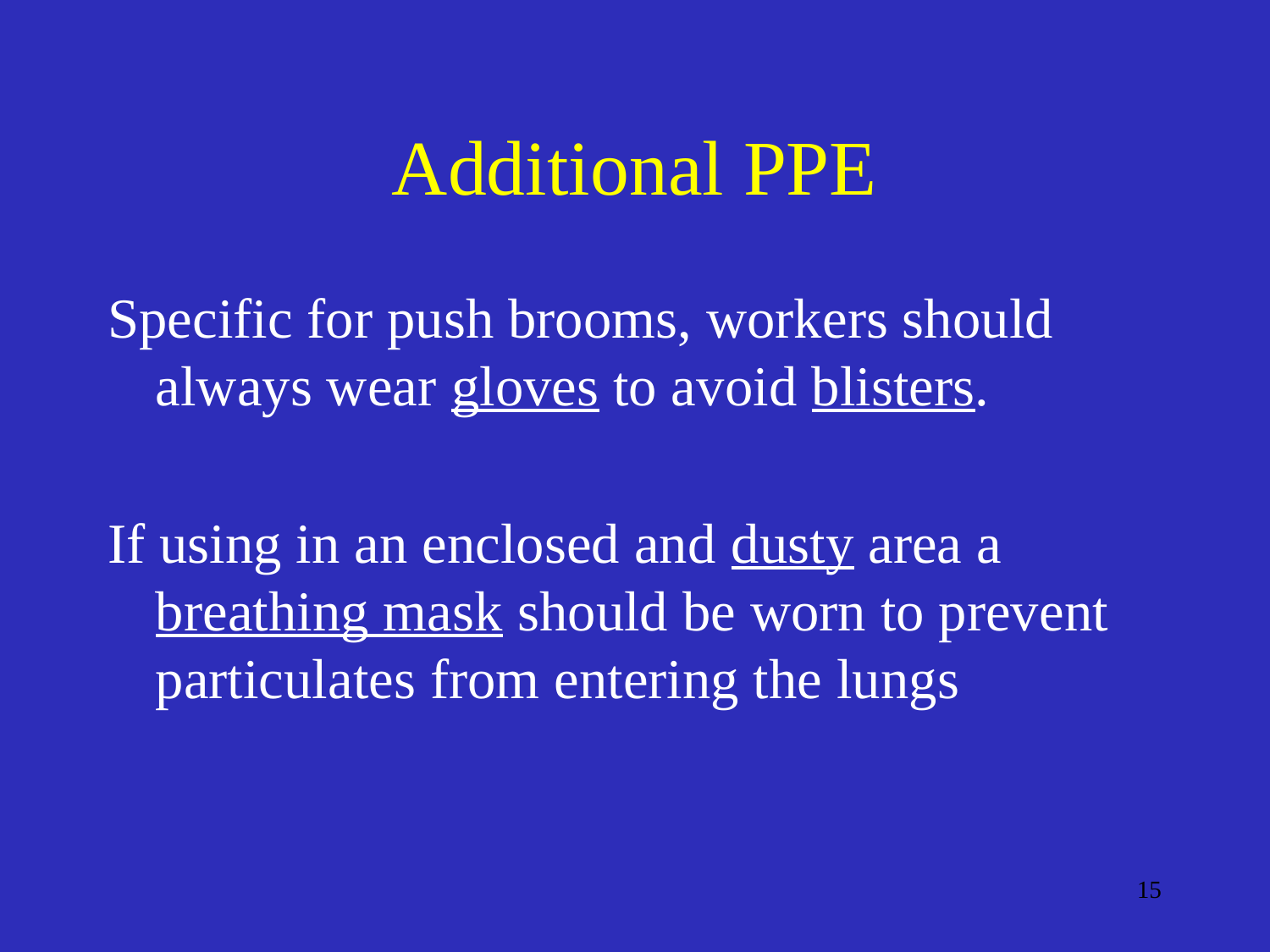

# Additional PPE
Specific for push brooms, workers should always wear gloves to avoid blisters.

If using in an enclosed and dusty area a breathing mask should be worn to prevent particulates from entering the lungs
15